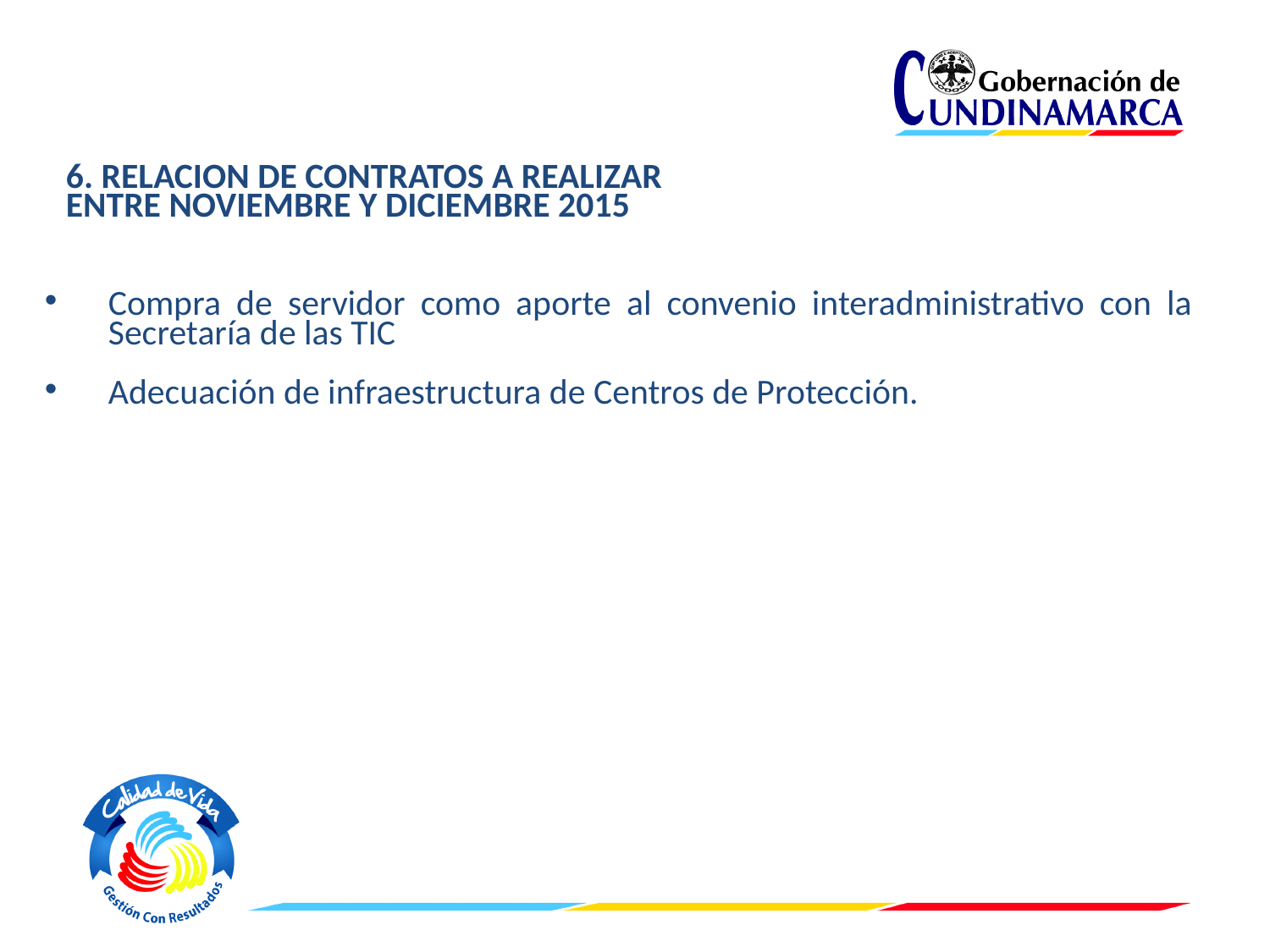

6. RELACION DE CONTRATOS A REALIZAR
ENTRE NOVIEMBRE Y DICIEMBRE 2015
Compra de servidor como aporte al convenio interadministrativo con la Secretaría de las TIC

Adecuación de infraestructura de Centros de Protección.